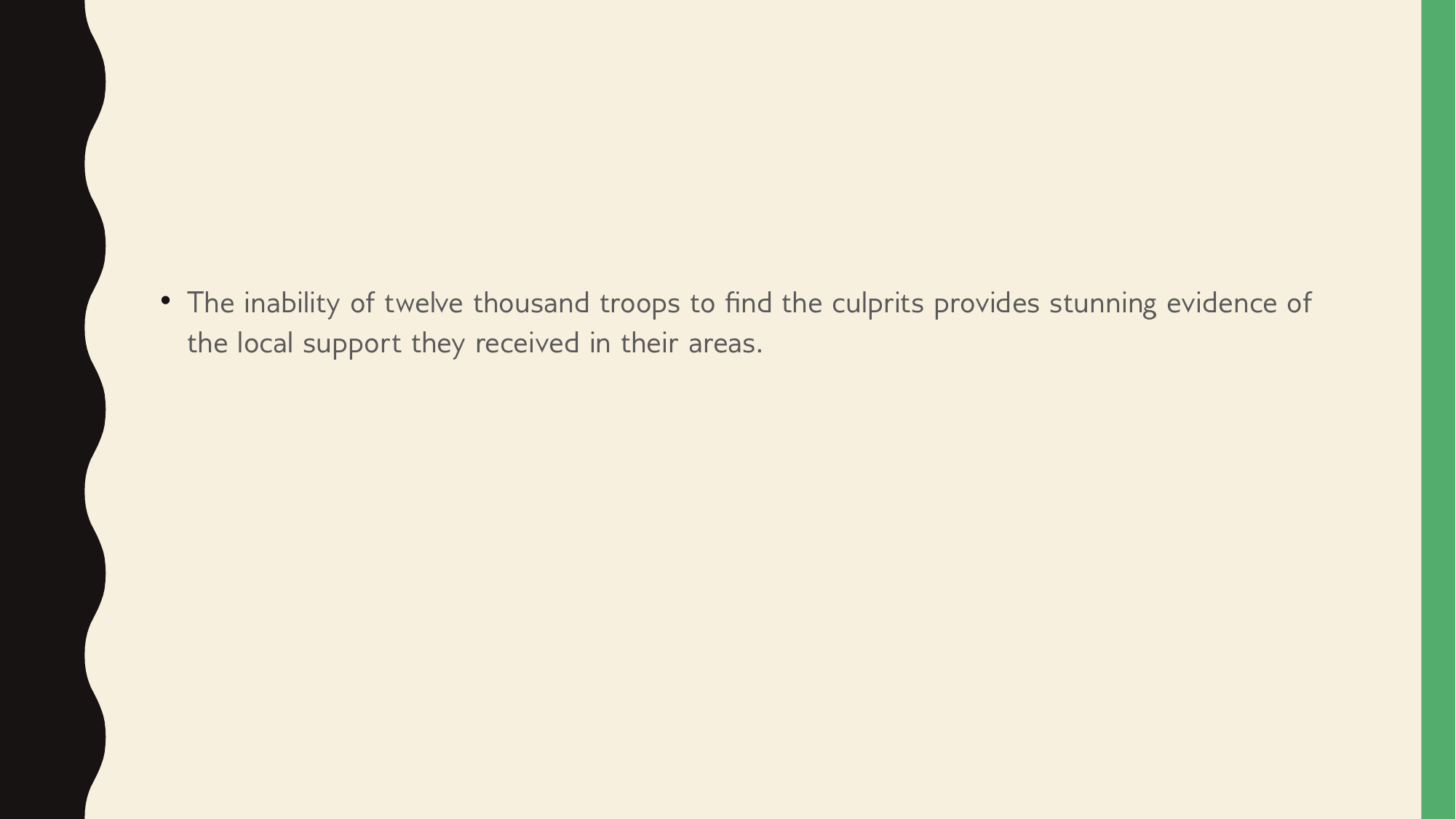

#
The inability of twelve thousand troops to find the culprits provides stunning evidence of the local support they received in their areas.